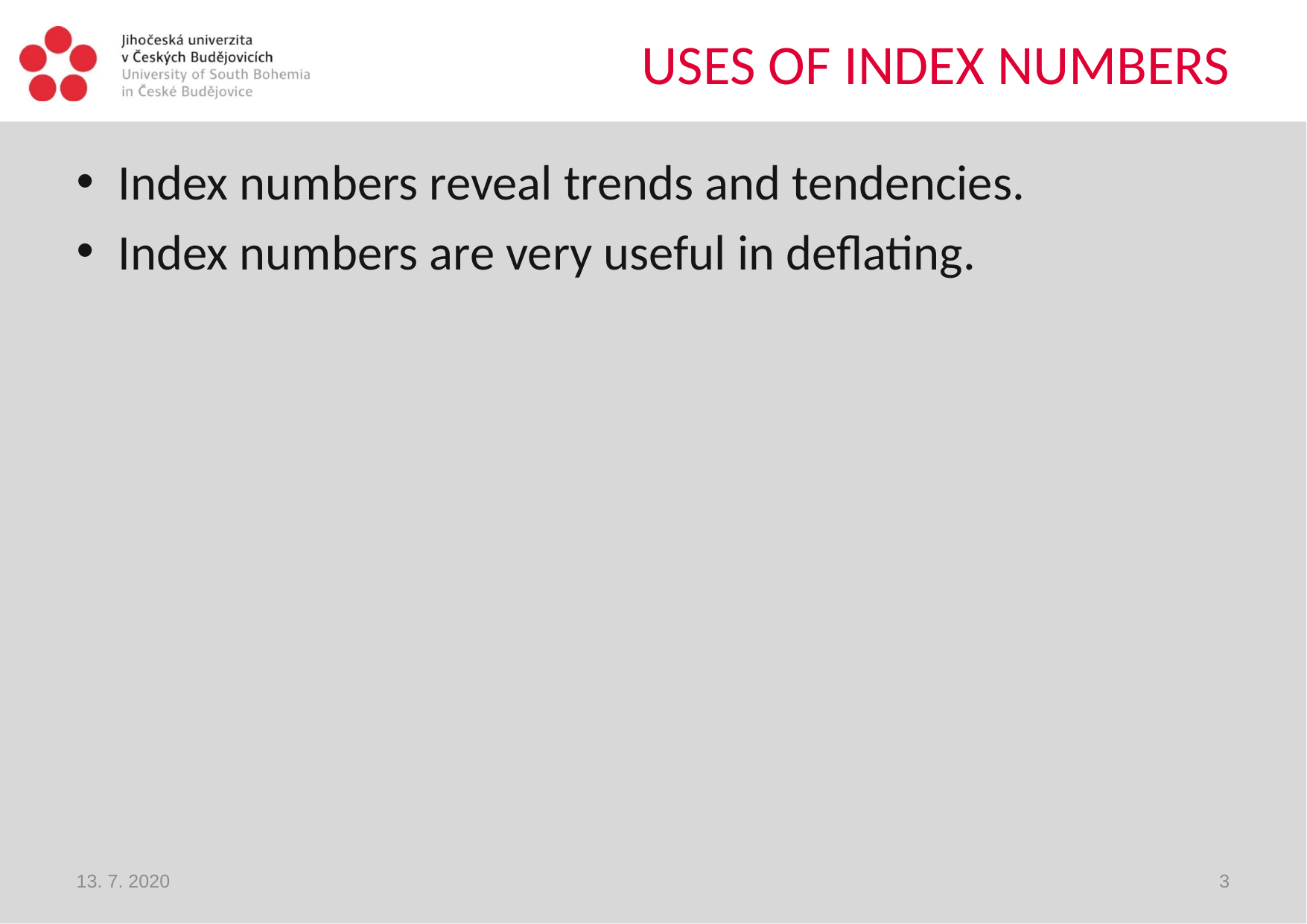

# USES OF INDEX NUMBERS
Index numbers reveal trends and tendencies.
Index numbers are very useful in deflating.
13. 7. 2020
3